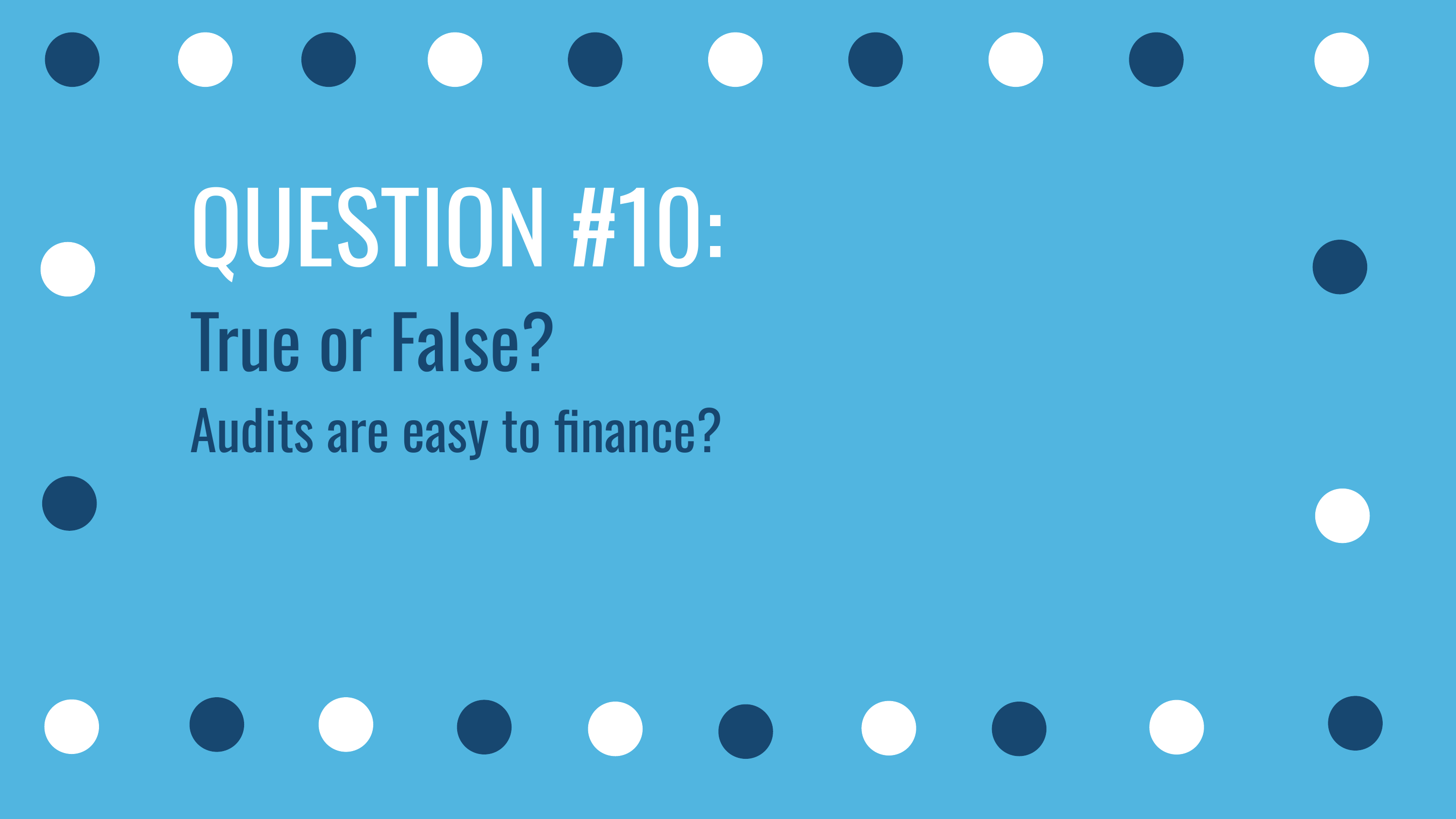

QUESTION #10:
True or False?
Audits are easy to finance?